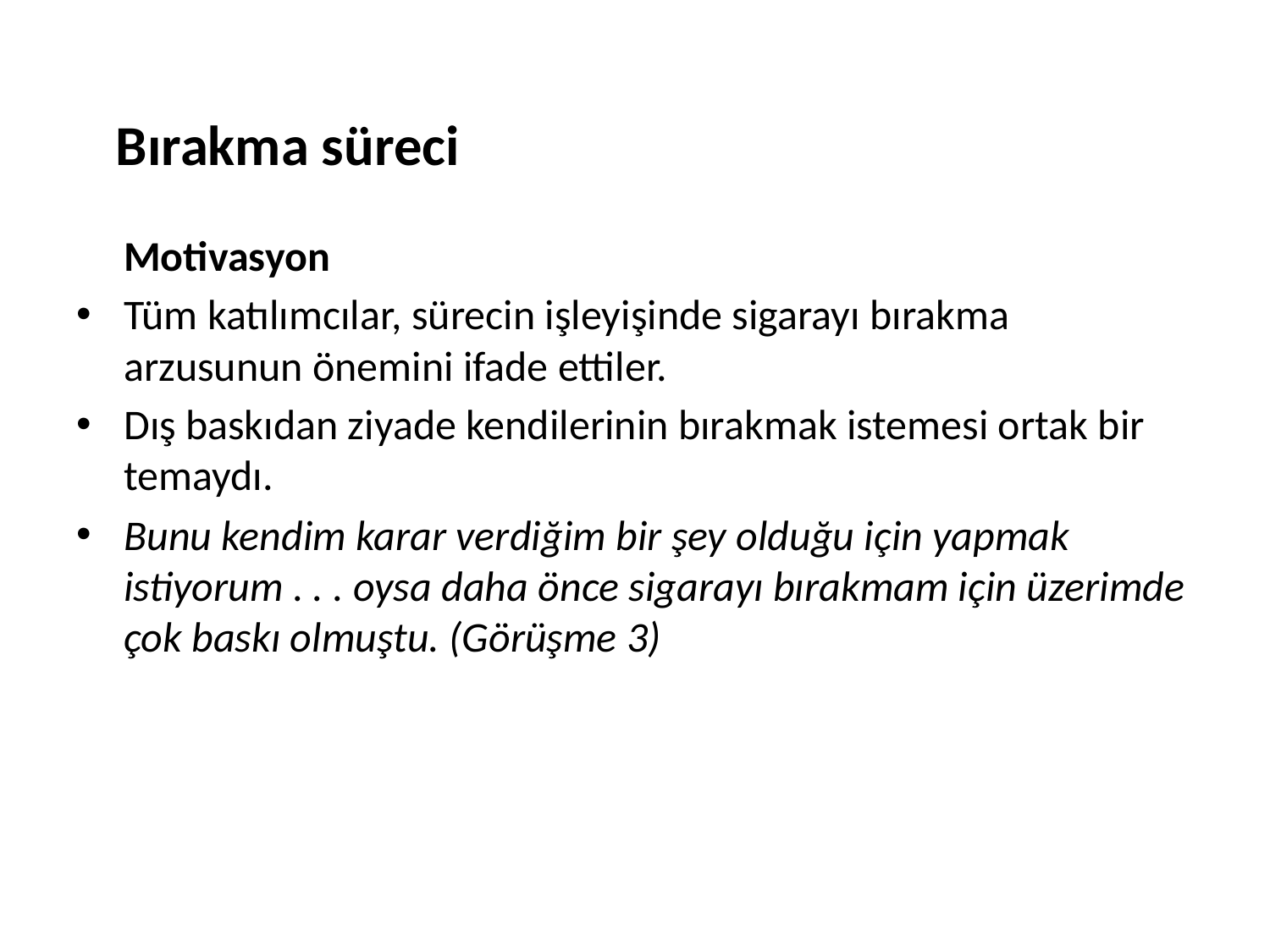

# Bırakma süreci
     Motivasyon
Tüm katılımcılar, sürecin işleyişinde sigarayı bırakma arzusunun önemini ifade ettiler.
Dış baskıdan ziyade kendilerinin bırakmak istemesi ortak bir temaydı.
Bunu kendim karar verdiğim bir şey olduğu için yapmak istiyorum . . . oysa daha önce sigarayı bırakmam için üzerimde çok baskı olmuştu. (Görüşme 3)